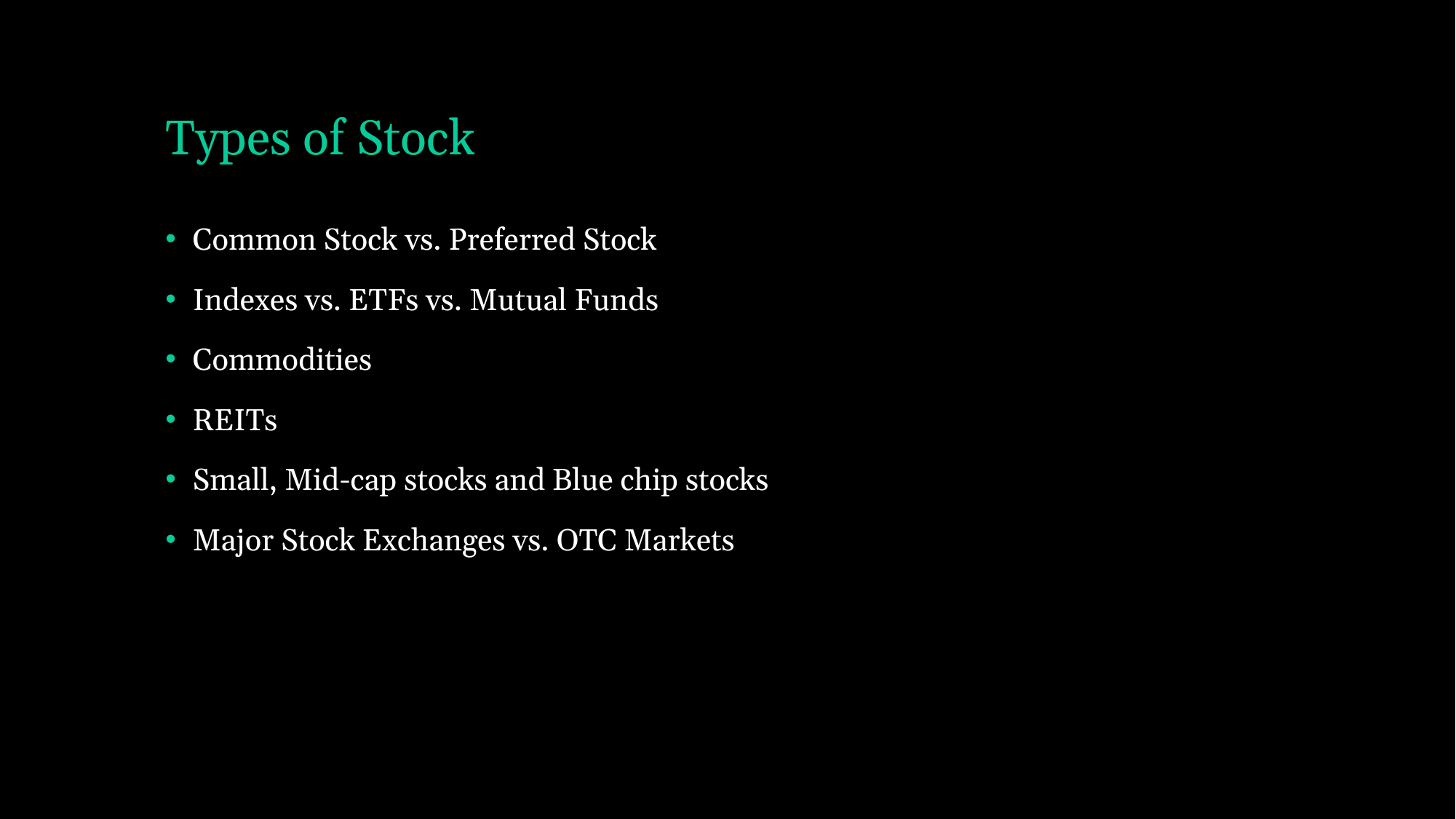

# Types of Stock
Common Stock vs. Preferred Stock
Indexes vs. ETFs vs. Mutual Funds
Commodities
REITs
Small, Mid-cap stocks and Blue chip stocks
Major Stock Exchanges vs. OTC Markets